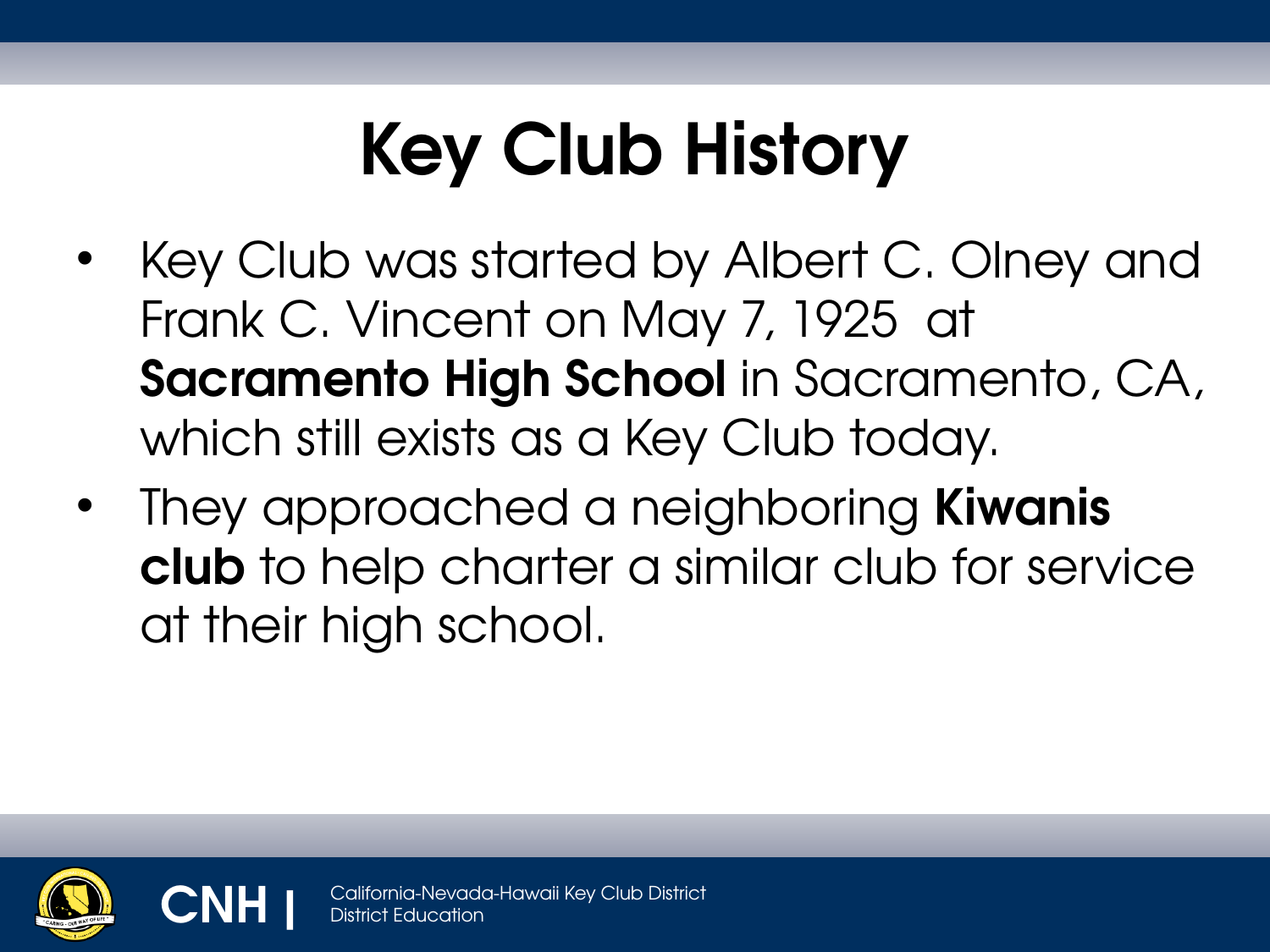

# Key Club History
Key Club was started by Albert C. Olney and Frank C. Vincent on May 7, 1925  at Sacramento High School in Sacramento, CA, which still exists as a Key Club today.
They approached a neighboring Kiwanis club to help charter a similar club for service at their high school.